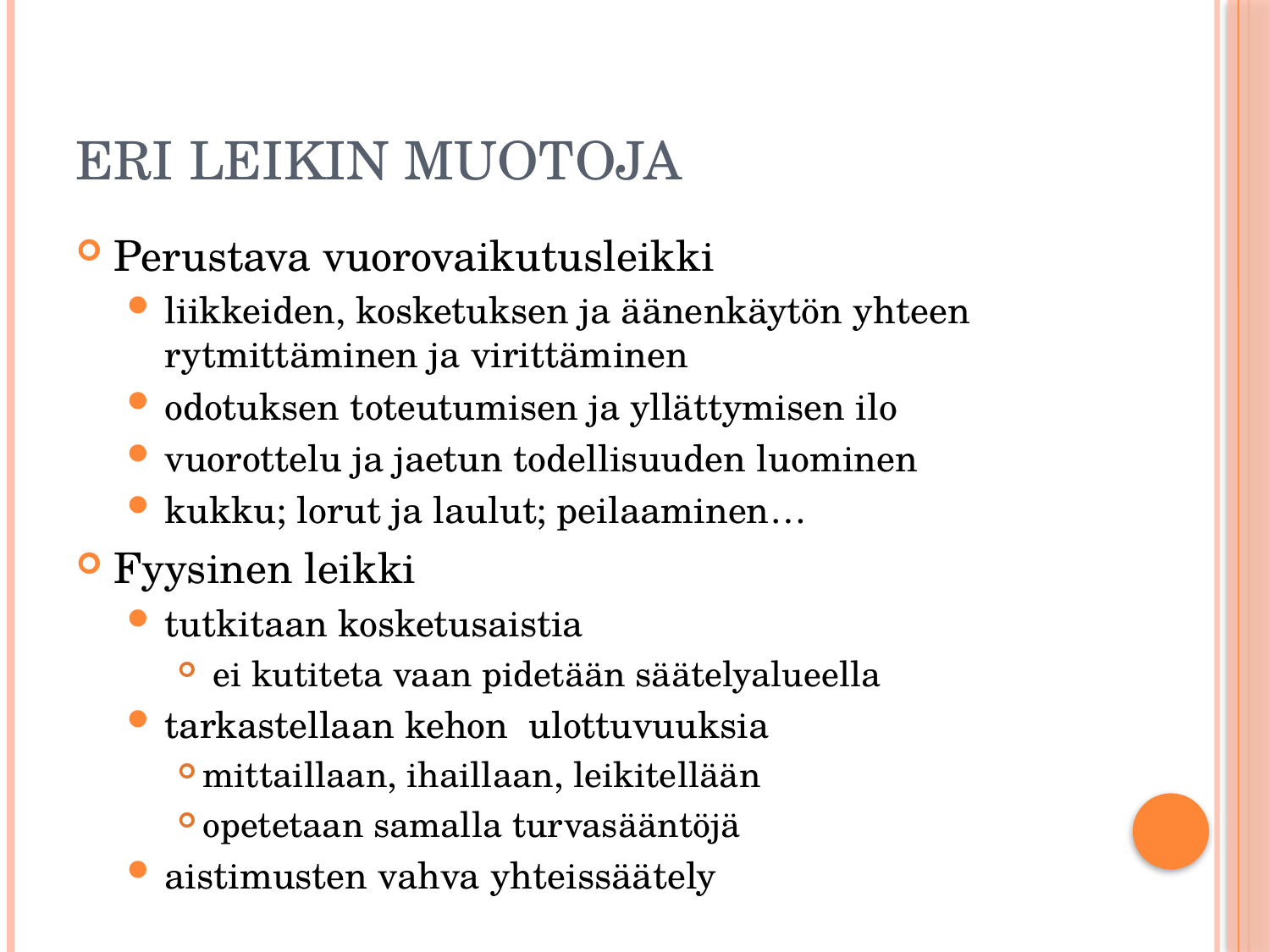

# eri leikin muotoja
Perustava vuorovaikutusleikki
liikkeiden, kosketuksen ja äänenkäytön yhteen rytmittäminen ja virittäminen
odotuksen toteutumisen ja yllättymisen ilo
vuorottelu ja jaetun todellisuuden luominen
kukku; lorut ja laulut; peilaaminen…
Fyysinen leikki
tutkitaan kosketusaistia
 ei kutiteta vaan pidetään säätelyalueella
tarkastellaan kehon  ulottuvuuksia
mittaillaan, ihaillaan, leikitellään
opetetaan samalla turvasääntöjä
aistimusten vahva yhteissäätely